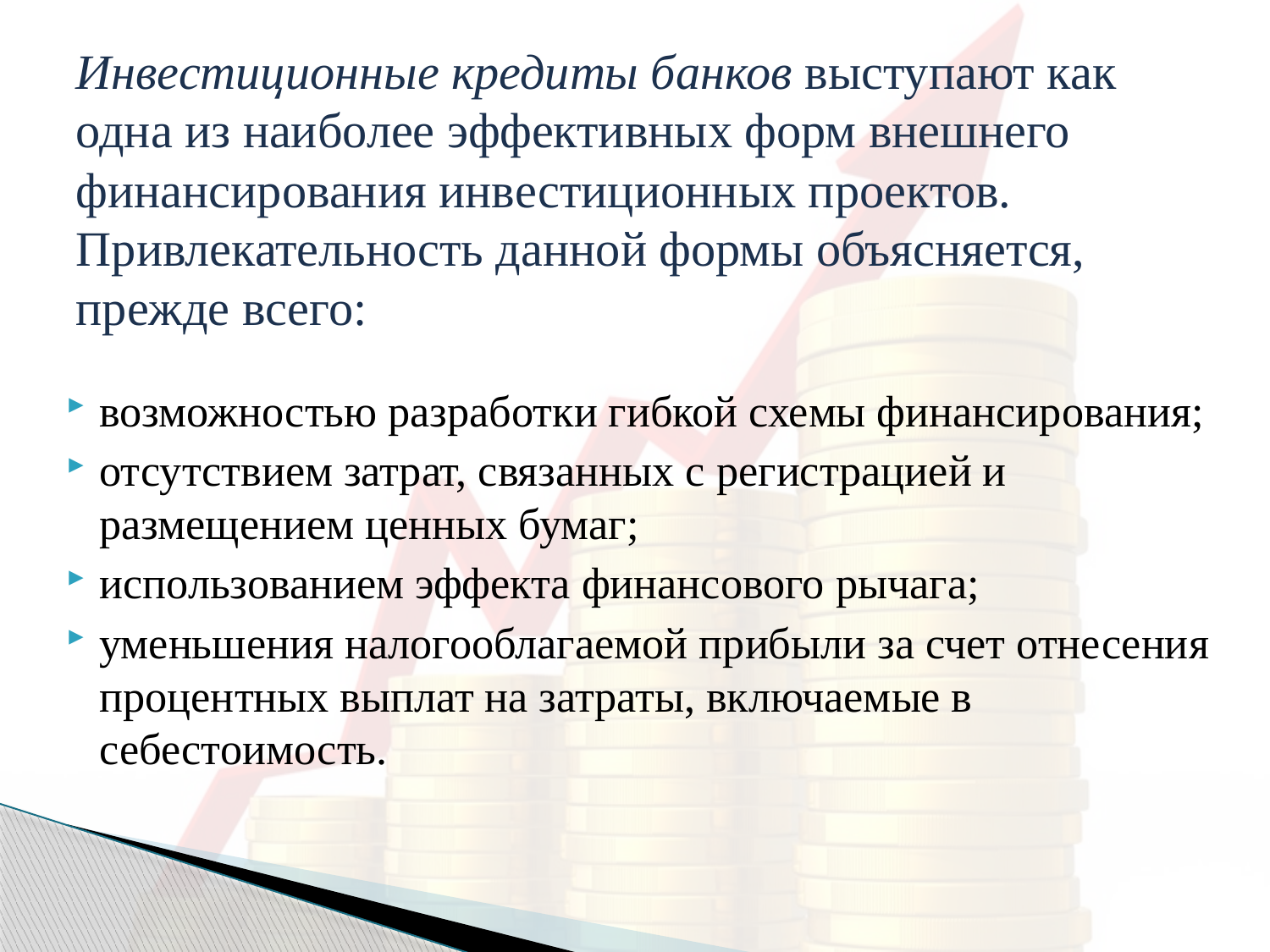

# Инвестиционные кредиты банков выступают как одна из наиболее эффективных форм внешнего финансирования инвестиционных проектов. Привлекательность данной формы объясняется, прежде всего:
возможностью разработки гибкой схемы финансирования;
отсутствием затрат, связанных с регистрацией и размещением ценных бумаг;
использованием эффекта финансового рычага;
уменьшения налогооблагаемой прибыли за счет отнесения процентных выплат на затраты, включаемые в себестоимость.